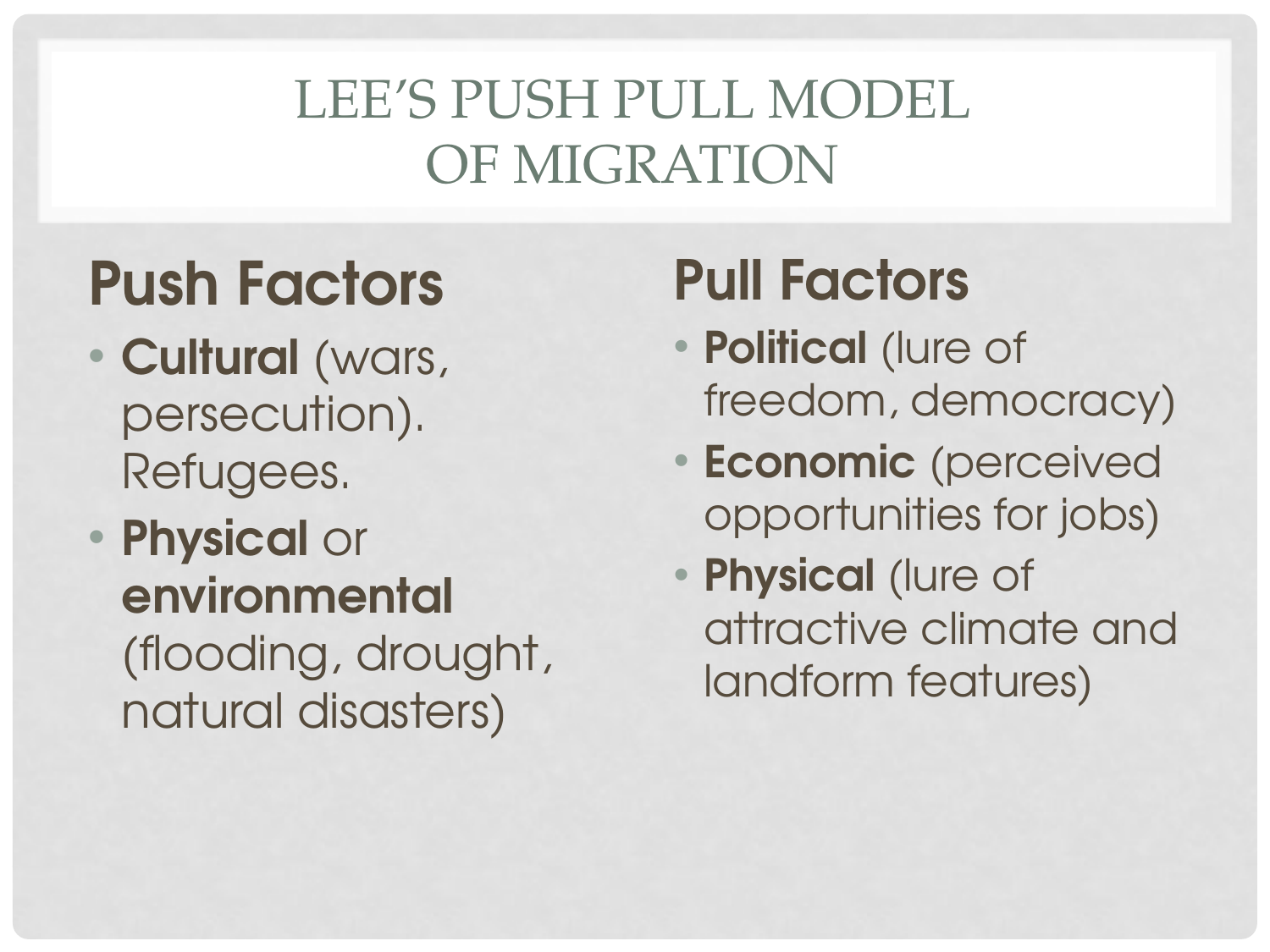

# Lee’s Push Pull Model of Migration
Push Factors
Cultural (wars, persecution). Refugees.
Physical or environmental (flooding, drought, natural disasters)

Pull Factors
Political (lure of freedom, democracy)
Economic (perceived opportunities for jobs)
Physical (lure of attractive climate and landform features)